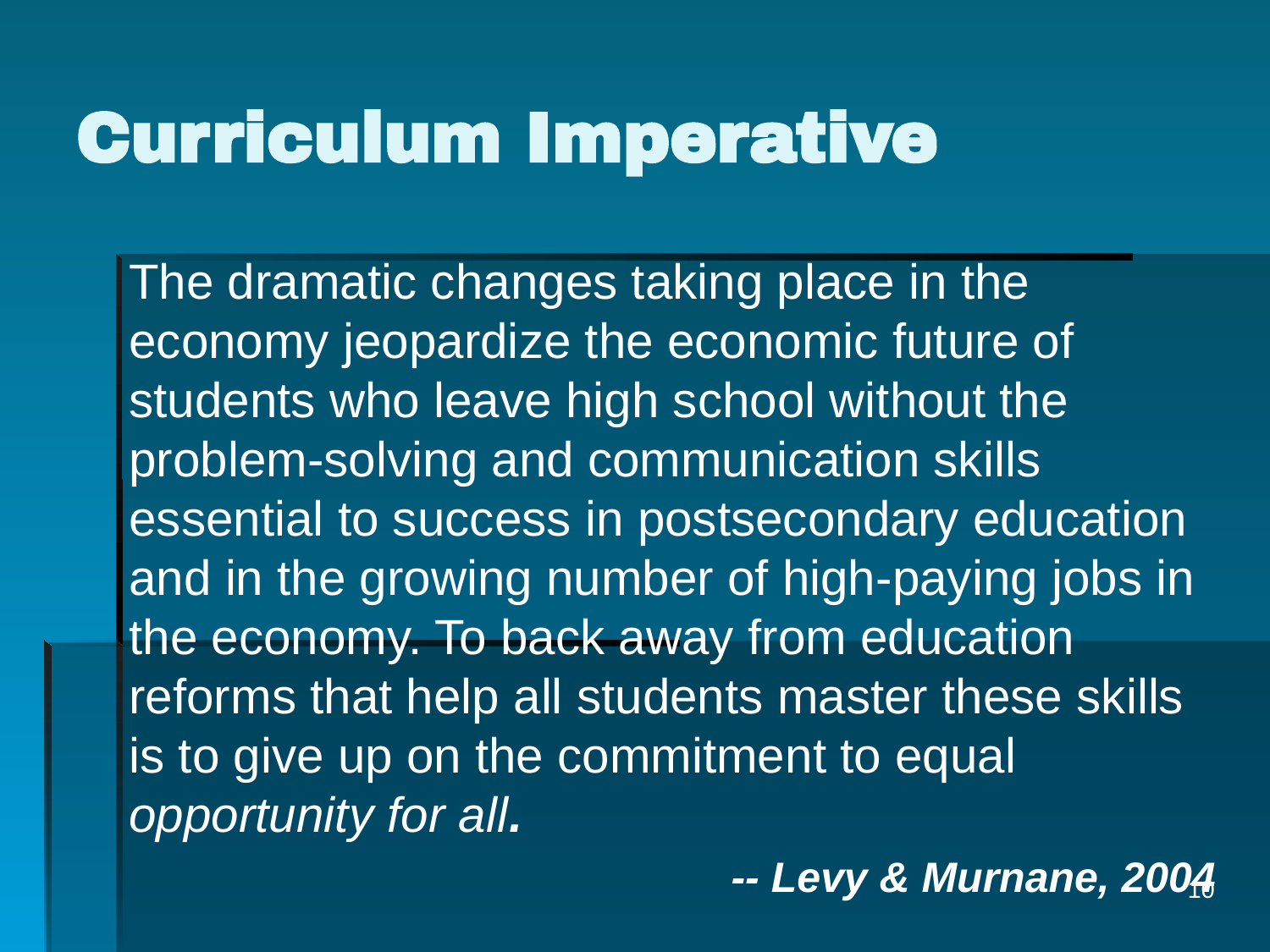

# Curriculum Imperative
The dramatic changes taking place in the economy jeopardize the economic future of students who leave high school without the problem-solving and communication skills essential to success in postsecondary education and in the growing number of high-paying jobs in the economy. To back away from education reforms that help all students master these skills is to give up on the commitment to equal opportunity for all.
-- Levy & Murnane, 2004
10